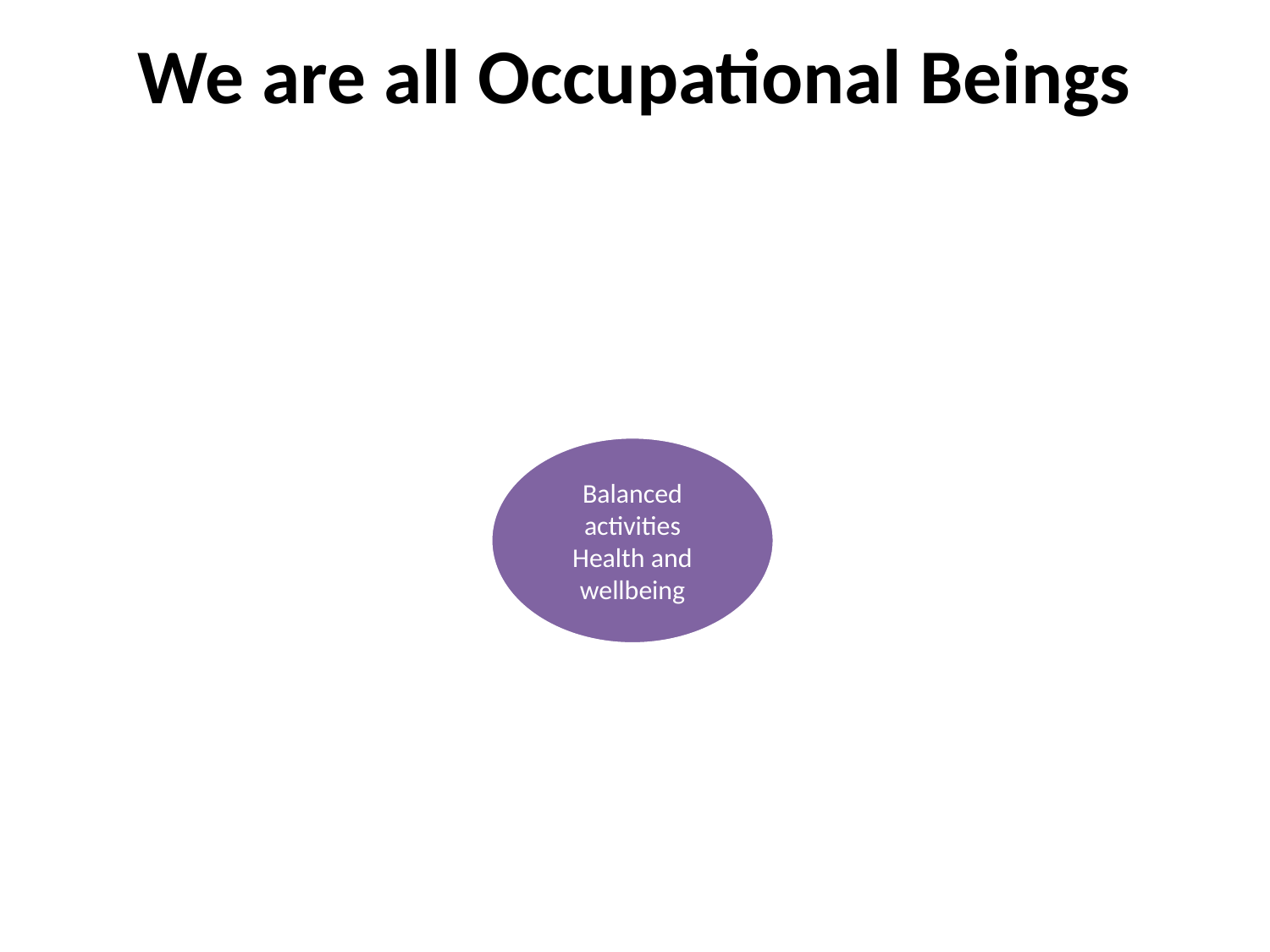

# We are all Occupational Beings
Balanced activities Health and wellbeing